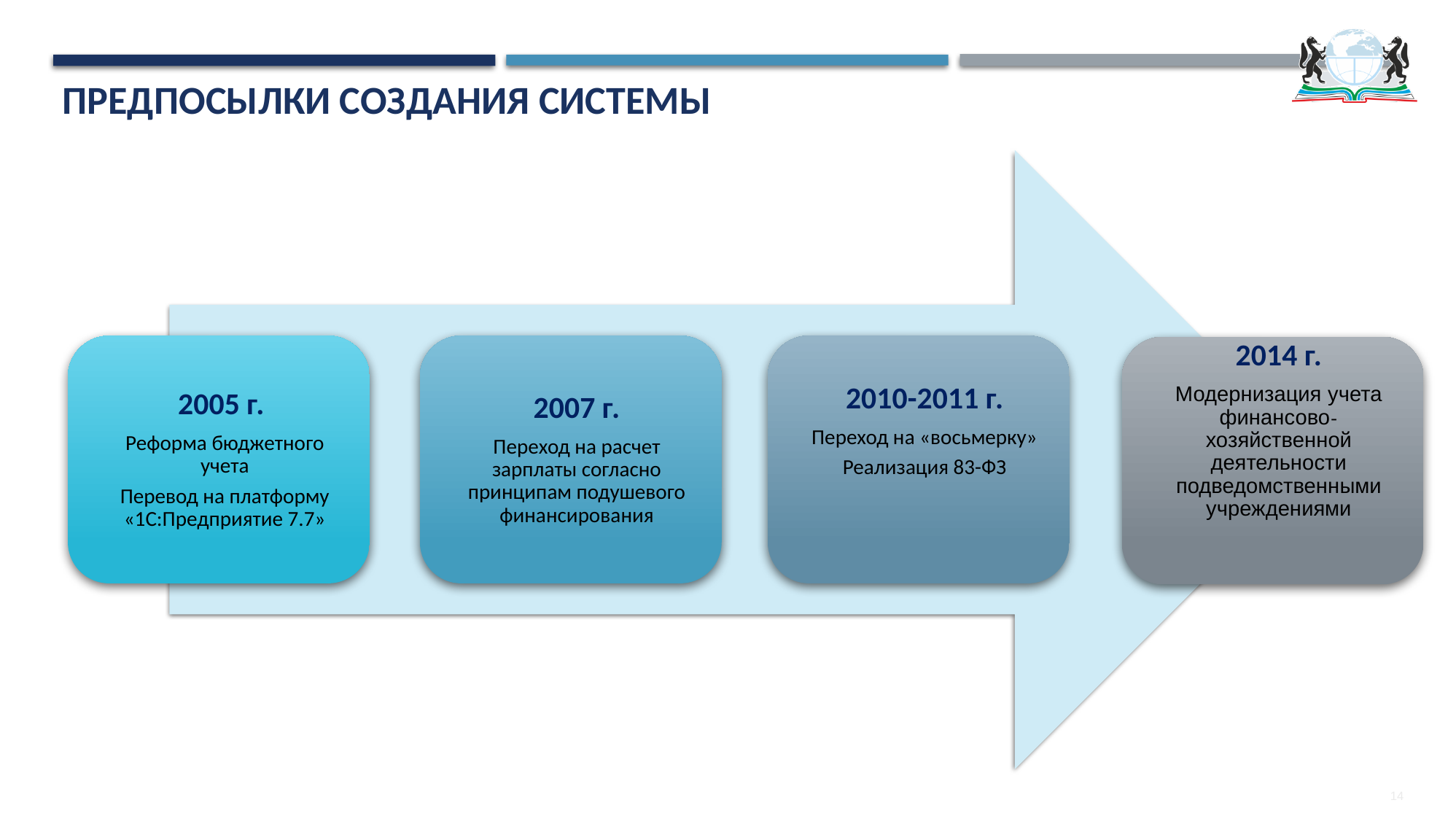

# Предпосылки создания системы
2005 г.
Реформа бюджетного учета
Перевод на платформу «1С:Предприятие 7.7»
2007 г.
Переход на расчет зарплаты согласно принципам подушевого финансирования
2010-2011 г.
Переход на «восьмерку»
Реализация 83-ФЗ

2014 г.
Модернизация учета финансово-хозяйственной деятельности подведомственными учреждениями

14